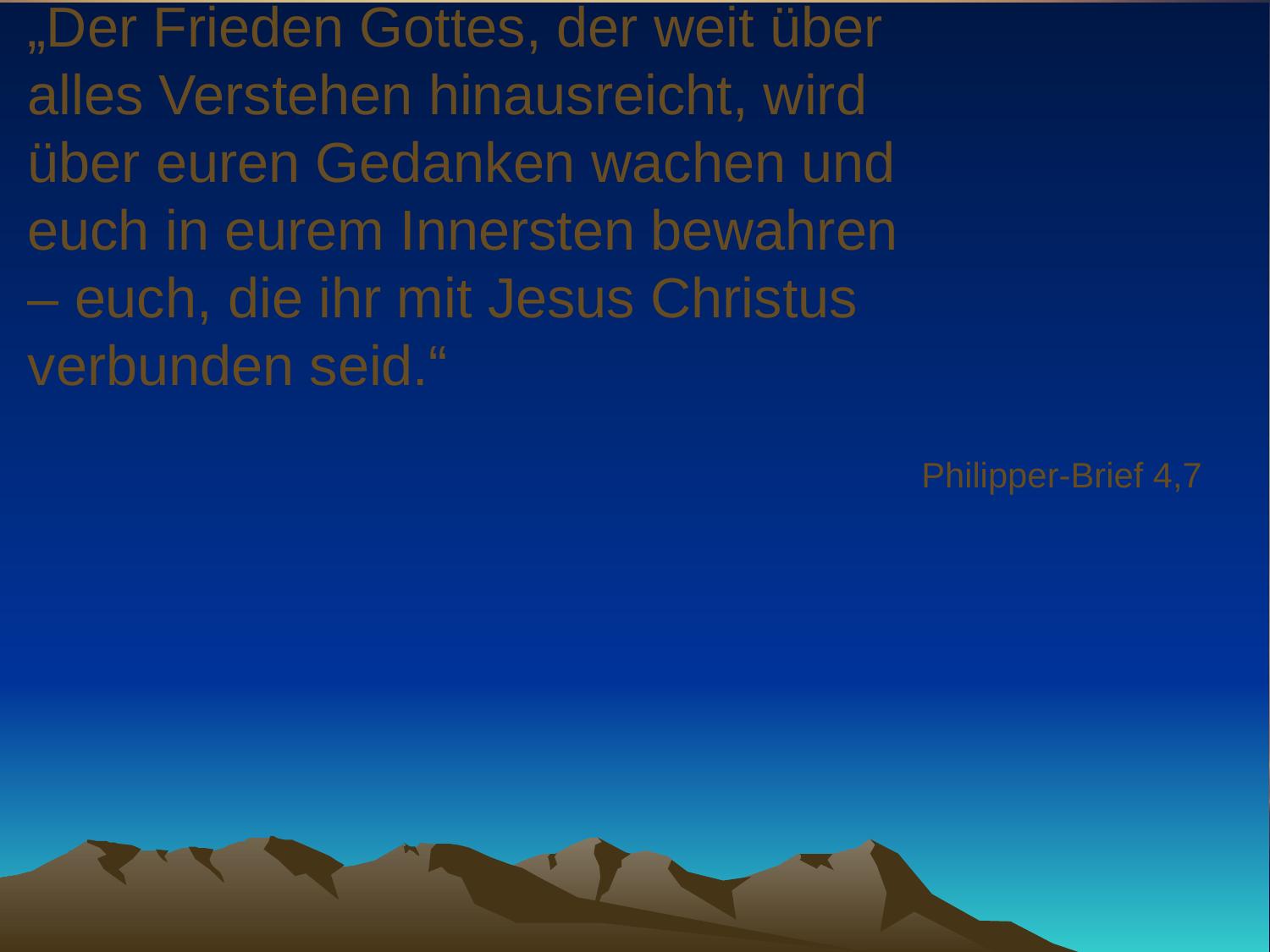

# „Der Frieden Gottes, der weit über alles Verstehen hinausreicht, wird über euren Gedanken wachen und euch in eurem Innersten bewahren – euch, die ihr mit Jesus Christus verbunden seid.“
Philipper-Brief 4,7